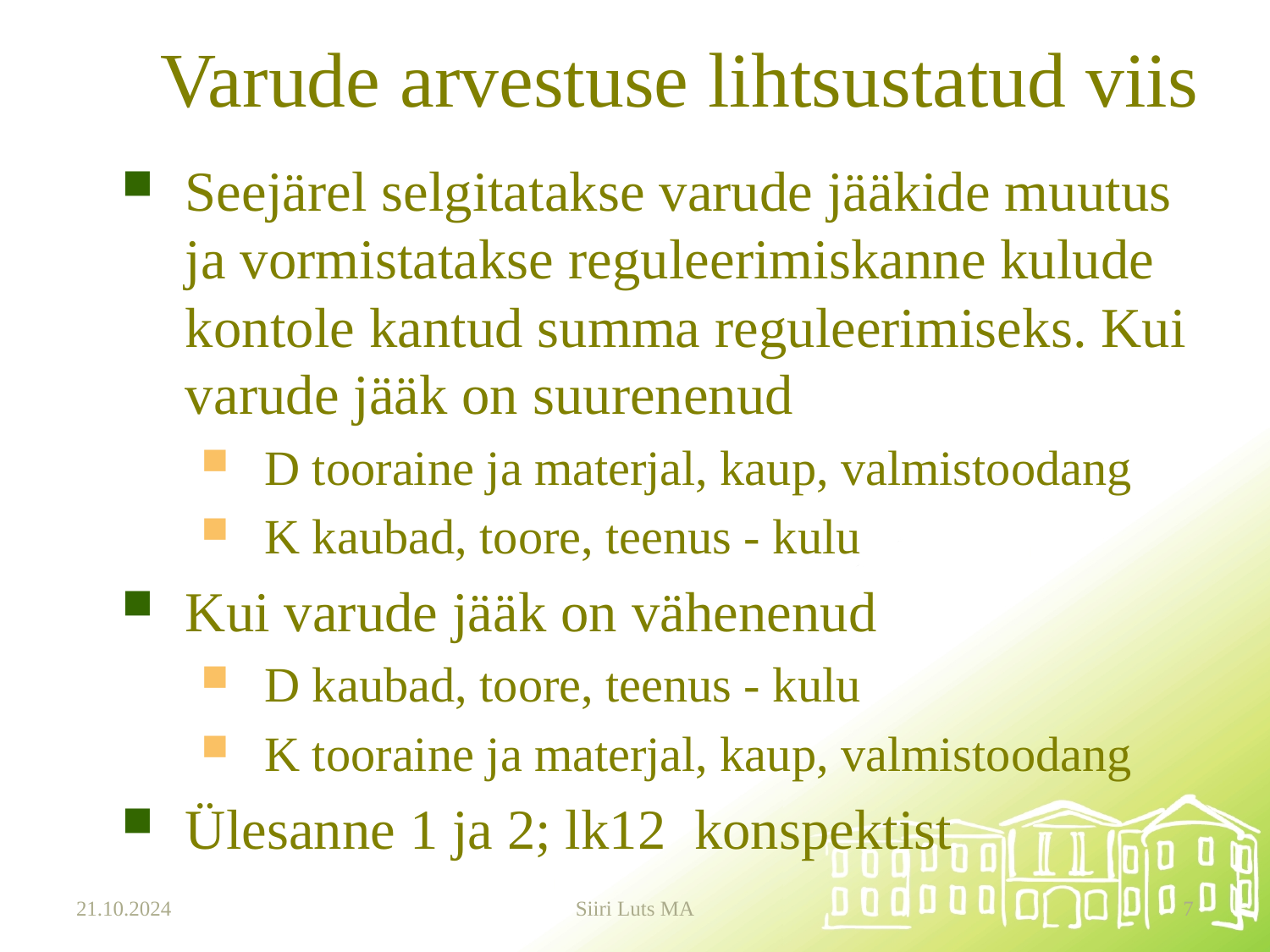

# Varude arvestuse lihtsustatud viis
Seejärel selgitatakse varude jääkide muutus ja vormistatakse reguleerimiskanne kulude kontole kantud summa reguleerimiseks. Kui varude jääk on suurenenud
D tooraine ja materjal, kaup, valmistoodang
K kaubad, toore, teenus - kulu
Kui varude jääk on vähenenud
D kaubad, toore, teenus - kulu
K tooraine ja materjal, kaup, valmistoodang
Ülesanne 1 ja 2; lk12  konspektist

21.10.2024
Siiri Luts MA
7